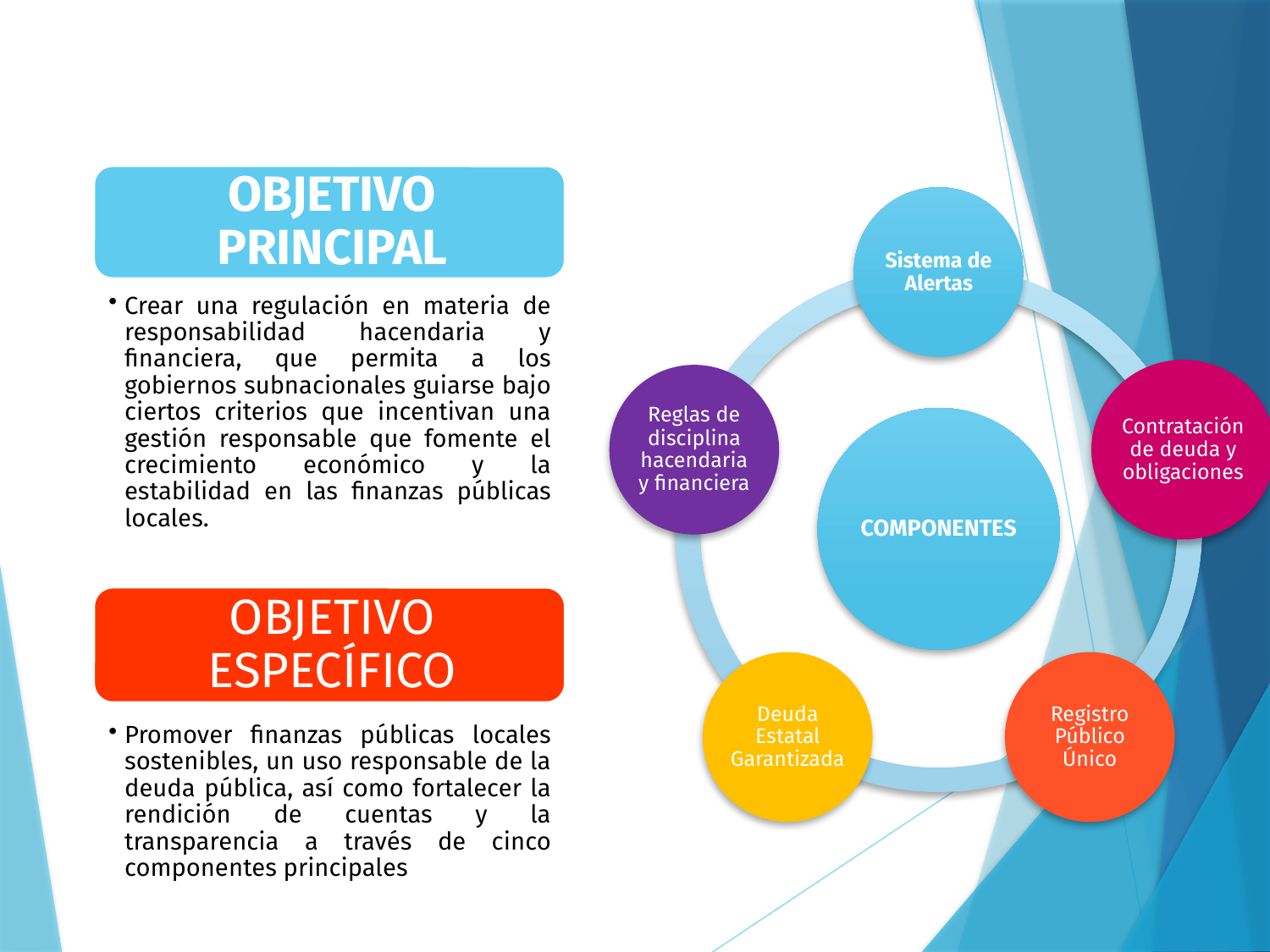

OBJETIVO PRINCIPAL
Crear una regulación en materia de responsabilidad hacendaria y financiera, que permita a los gobiernos subnacionales guiarse bajo ciertos criterios que incentivan una gestión responsable que fomente el crecimiento económico y la estabilidad en las finanzas públicas locales.
OBJETIVO ESPECÍFICO
Promover finanzas públicas locales sostenibles, un uso responsable de la deuda pública, así como fortalecer la rendición de cuentas y la transparencia a través de cinco componentes principales
COMPONENTES
Sistema de Alertas
Contratación de deuda y obligaciones
Registro Público Único
Deuda Estatal Garantizada
Reglas de disciplina hacendaria y financiera